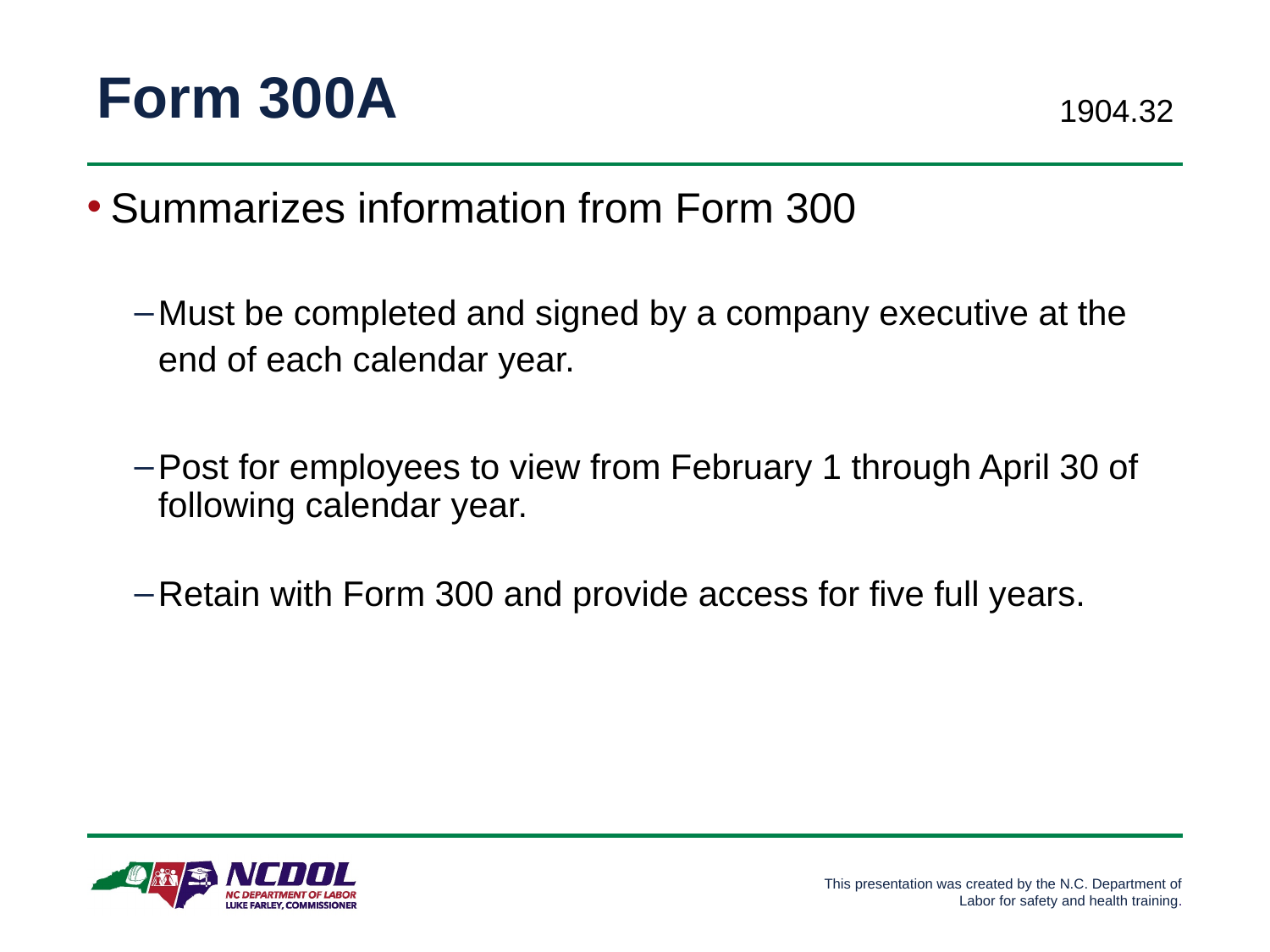

# Form 300A
1904.32
Summarizes information from Form 300

Must be completed and signed by a company executive at the end of each calendar year.

Post for employees to view from February 1 through April 30 of following calendar year.

Retain with Form 300 and provide access for five full years.